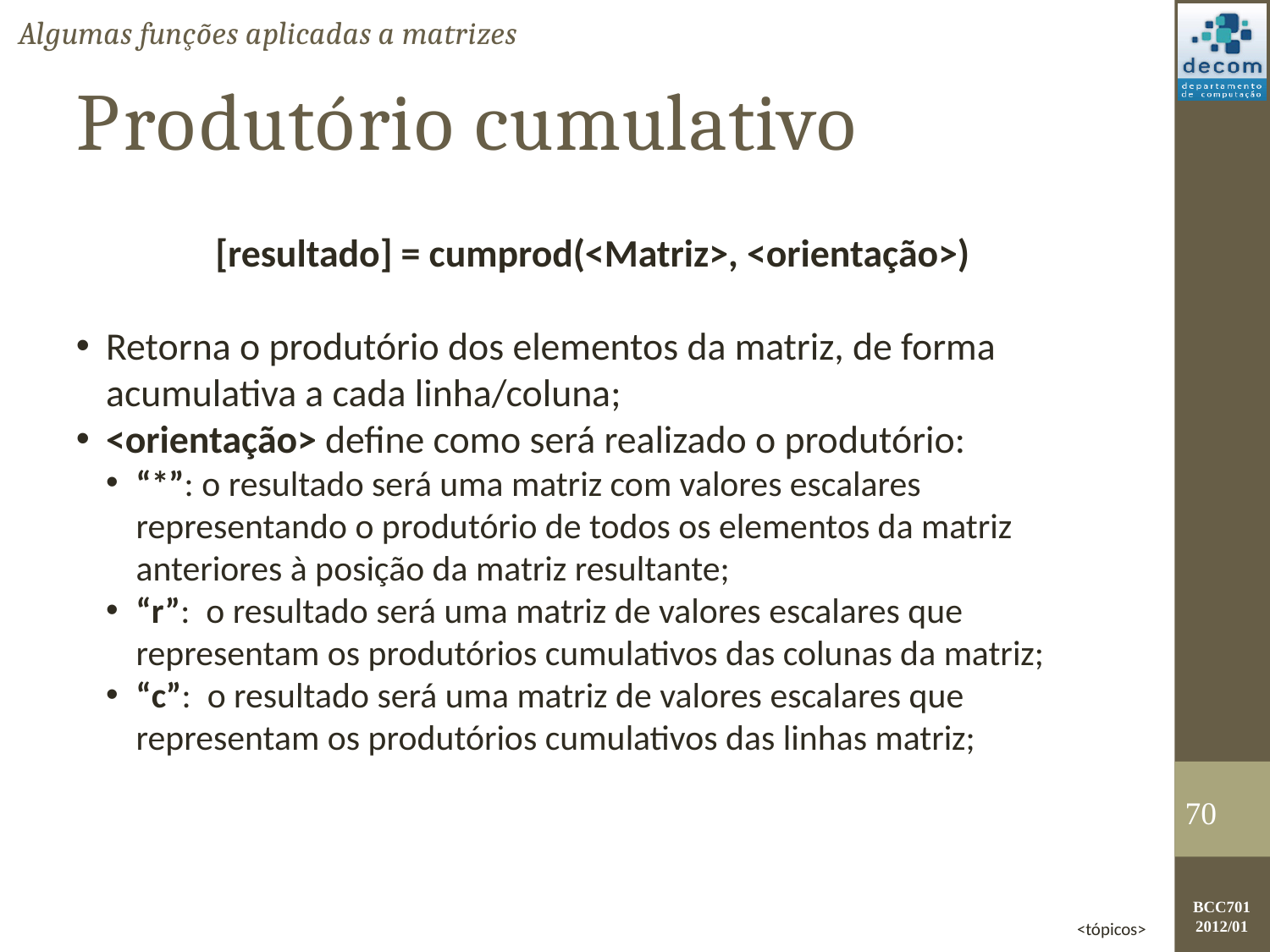

Algumas funções aplicadas a matrizes
Produtório cumulativo
[resultado] = cumprod(<Matriz>, <orientação>)

Retorna o produtório dos elementos da matriz, de forma acumulativa a cada linha/coluna;
<orientação> define como será realizado o produtório:
“*”: o resultado será uma matriz com valores escalares representando o produtório de todos os elementos da matriz anteriores à posição da matriz resultante;
“r”:  o resultado será uma matriz de valores escalares que representam os produtórios cumulativos das colunas da matriz;
“c”:  o resultado será uma matriz de valores escalares que representam os produtórios cumulativos das linhas matriz;
70
<tópicos>